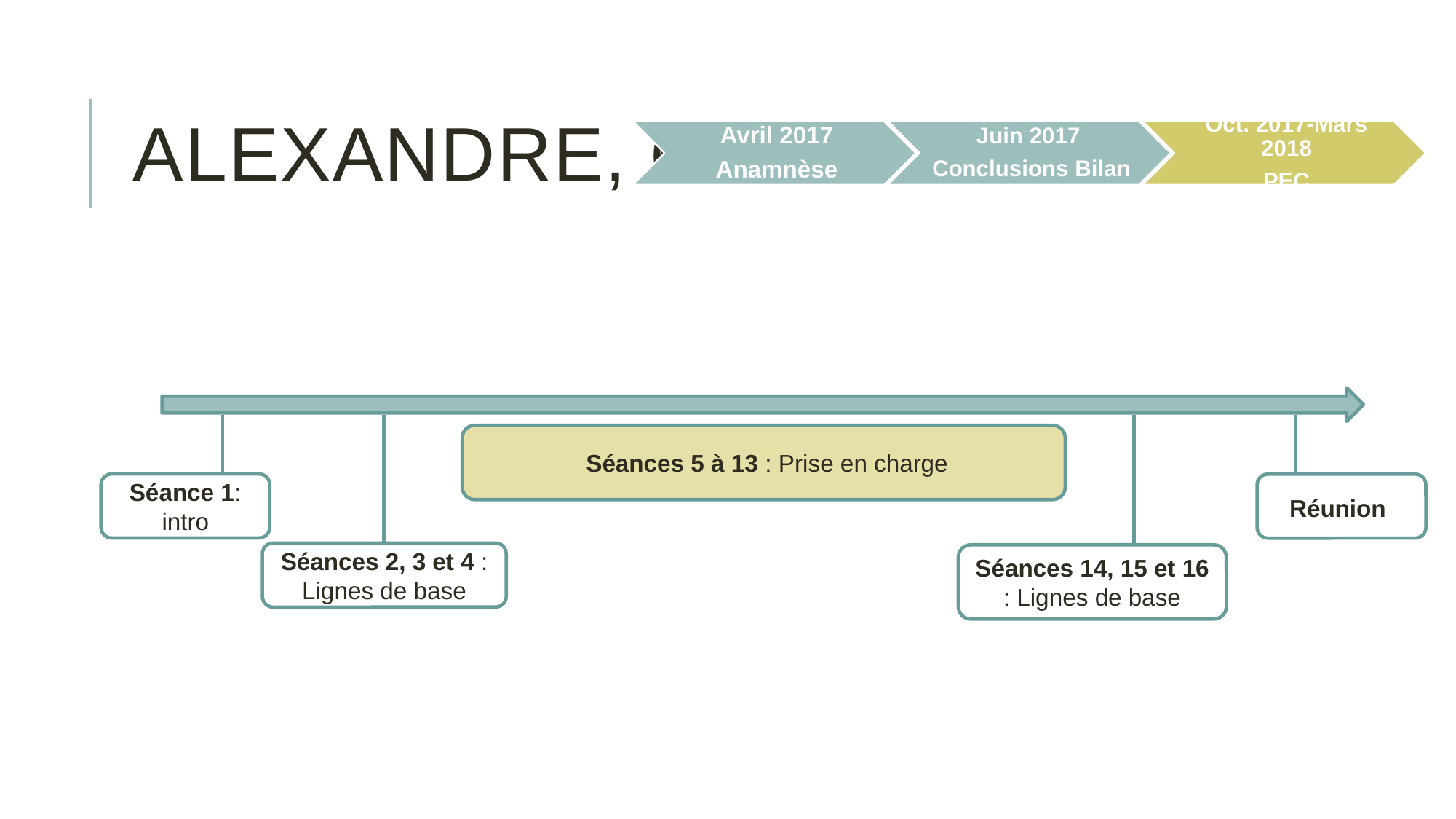

# Alexandre, 6 ans
Avril 2017
Anamnèse
Juin 2017
Conclusions Bilan
Oct. 2017-Mars 2018
PEC

 Séances 5 à 13 : Prise en charge
Séance 1: intro
Réunion
Séances 2, 3 et 4 : Lignes de base
Séances 14, 15 et 16 : Lignes de base